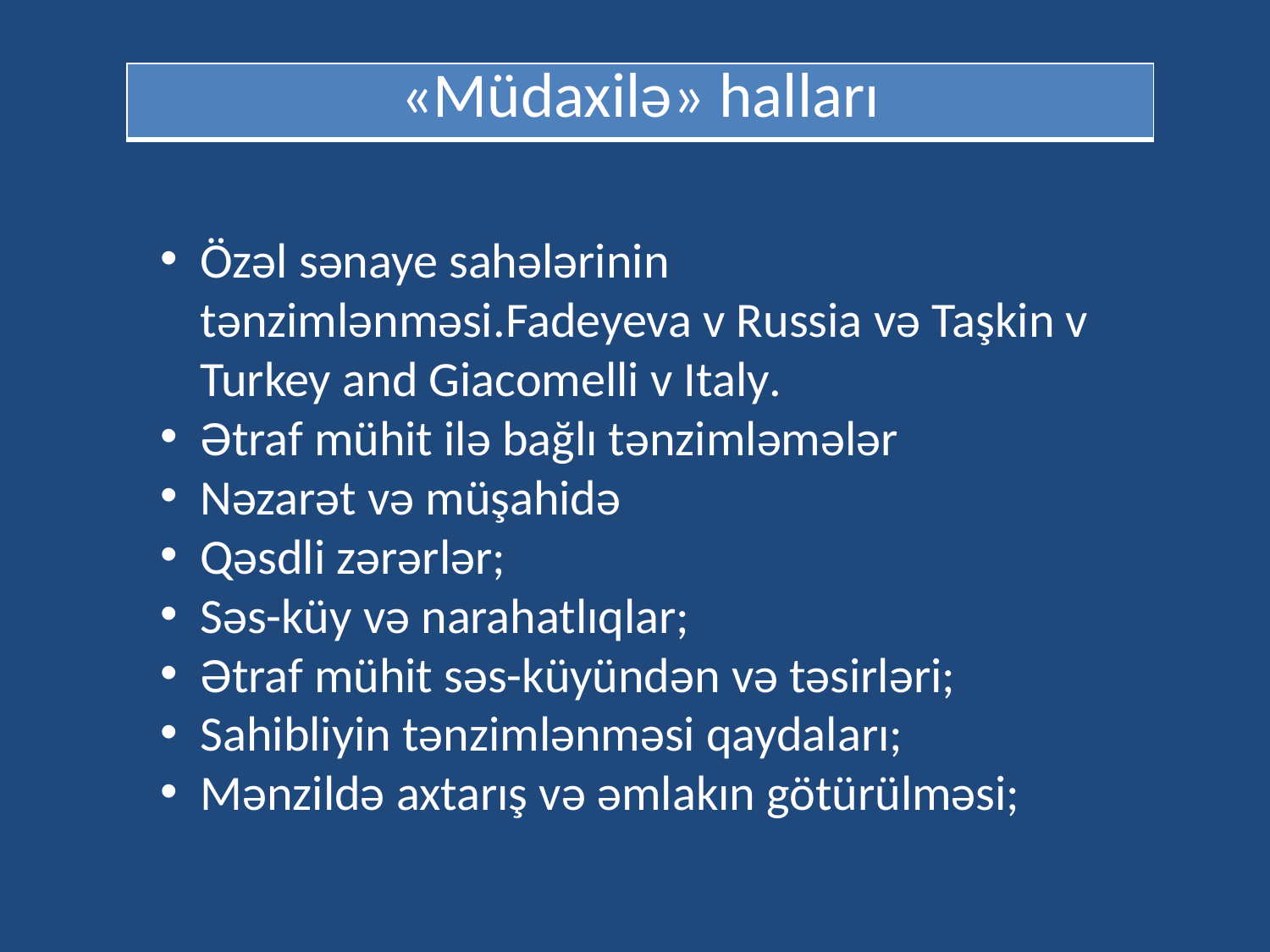

| «Müdaxilə» halları |
| --- |
Özəl sənaye sahələrinin tənzimlənməsi.Fadeyeva v Russia və Taşkin v Turkey and Giacomelli v Italy.
Ətraf mühit ilə bağlı tənzimləmələr
Nəzarət və müşahidə
Qəsdli zərərlər;
Səs-küy və narahatlıqlar;
Ətraf mühit səs-küyündən və təsirləri;
Sahibliyin tənzimlənməsi qaydaları;
Mənzildə axtarış və əmlakın götürülməsi;